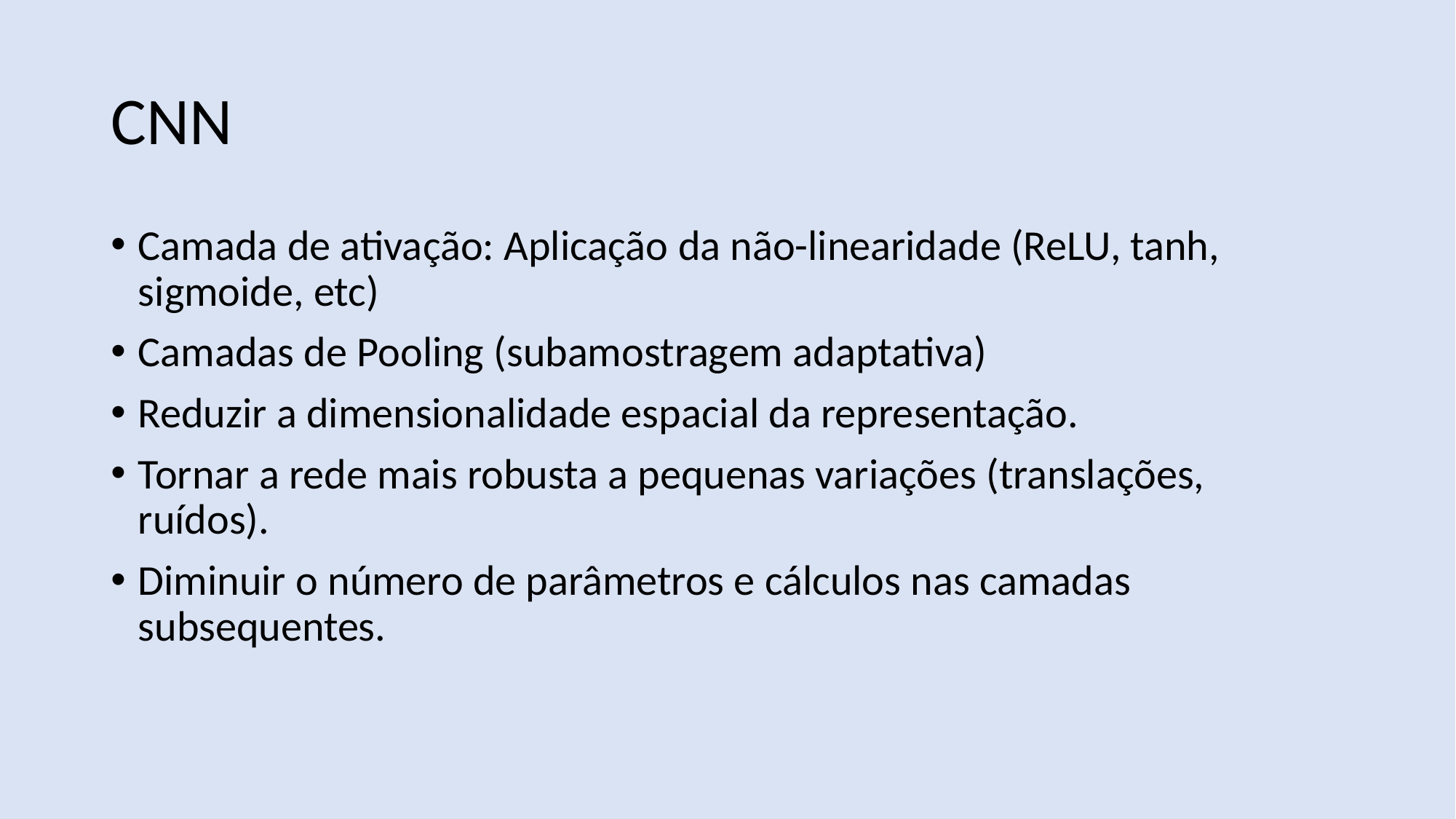

# CNN
Camada de ativação: Aplicação da não-linearidade (ReLU, tanh, sigmoide, etc)
Camadas de Pooling (subamostragem adaptativa)
Reduzir a dimensionalidade espacial da representação.
Tornar a rede mais robusta a pequenas variações (translações, ruídos).
Diminuir o número de parâmetros e cálculos nas camadas subsequentes.